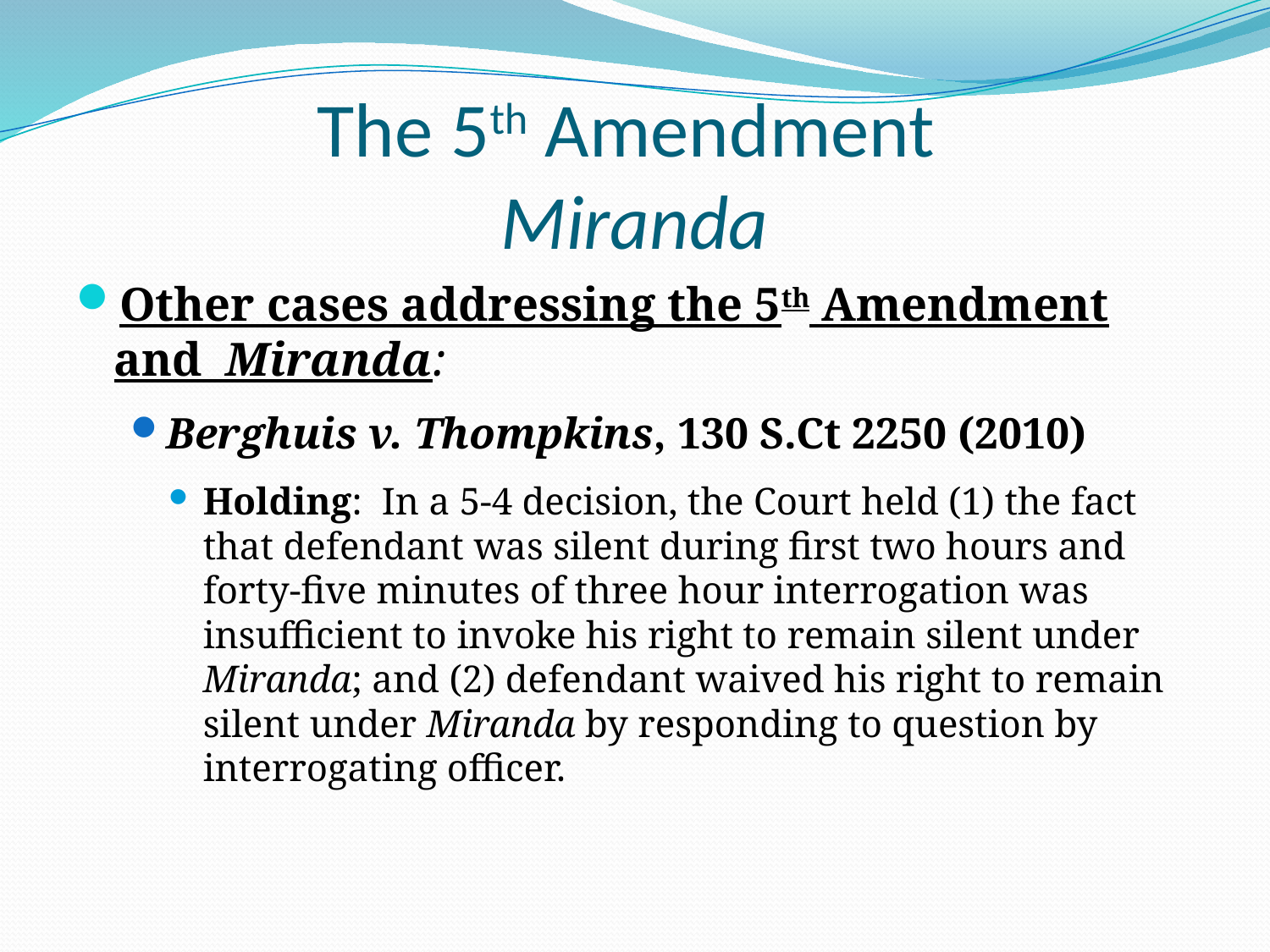

# The 5th Amendment Miranda
Other cases addressing the 5th Amendment and  Miranda:
Berghuis v. Thompkins, 130 S.Ct 2250 (2010)
Holding:  In a 5-4 decision, the Court held (1) the fact that defendant was silent during first two hours and forty-five minutes of three hour interrogation was insufficient to invoke his right to remain silent under Miranda; and (2) defendant waived his right to remain silent under Miranda by responding to question by interrogating officer.